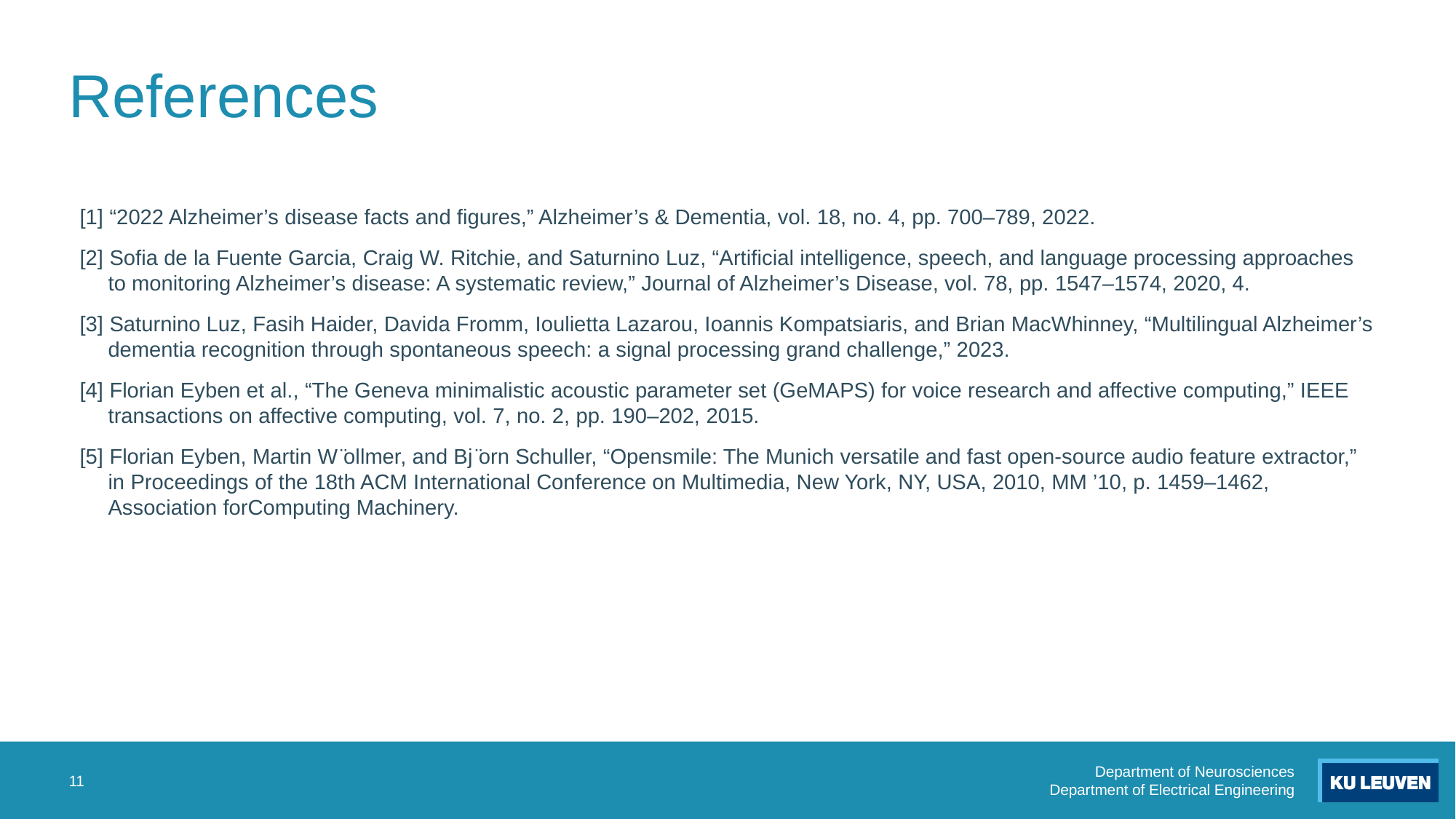

# References
[1] “2022 Alzheimer’s disease facts and figures,” Alzheimer’s & Dementia, vol. 18, no. 4, pp. 700–789, 2022.
[2] Sofia de la Fuente Garcia, Craig W. Ritchie, and Saturnino Luz, “Artificial intelligence, speech, and language processing approaches to monitoring Alzheimer’s disease: A systematic review,” Journal of Alzheimer’s Disease, vol. 78, pp. 1547–1574, 2020, 4.
[3] Saturnino Luz, Fasih Haider, Davida Fromm, Ioulietta Lazarou, Ioannis Kompatsiaris, and Brian MacWhinney, “Multilingual Alzheimer’s dementia recognition through spontaneous speech: a signal processing grand challenge,” 2023.
[4] Florian Eyben et al., “The Geneva minimalistic acoustic parameter set (GeMAPS) for voice research and affective computing,” IEEE transactions on affective computing, vol. 7, no. 2, pp. 190–202, 2015.
[5] Florian Eyben, Martin W ̈ollmer, and Bj ̈orn Schuller, “Opensmile: The Munich versatile and fast open-source audio feature extractor,” in Proceedings of the 18th ACM International Conference on Multimedia, New York, NY, USA, 2010, MM ’10, p. 1459–1462, Association forComputing Machinery.

11

Department of Neurosciences
Department of Electrical Engineering